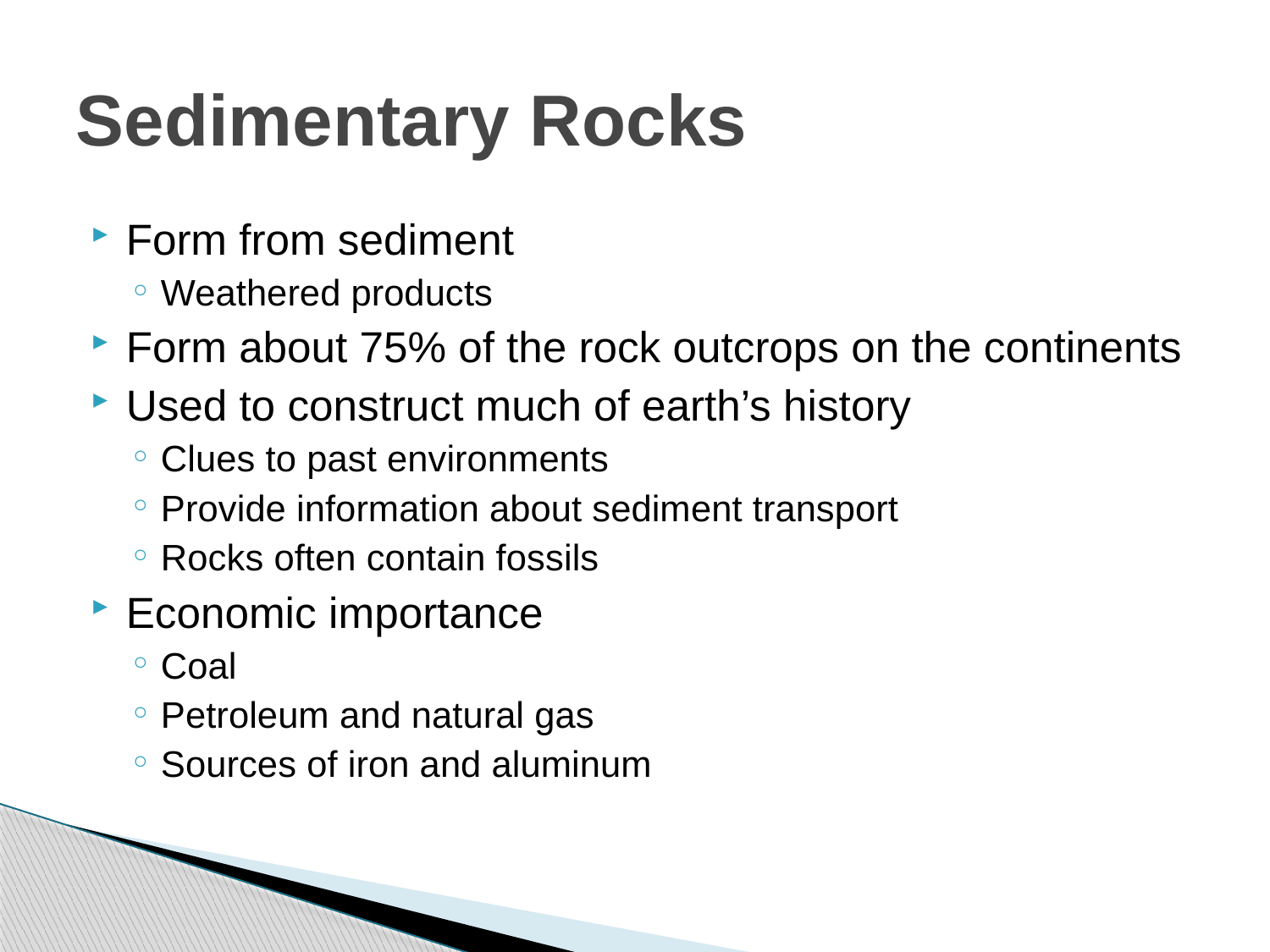

# Sedimentary Rocks
Form from sediment
Weathered products
Form about 75% of the rock outcrops on the continents
Used to construct much of earth’s history
Clues to past environments
Provide information about sediment transport
Rocks often contain fossils
Economic importance
Coal
Petroleum and natural gas
Sources of iron and aluminum